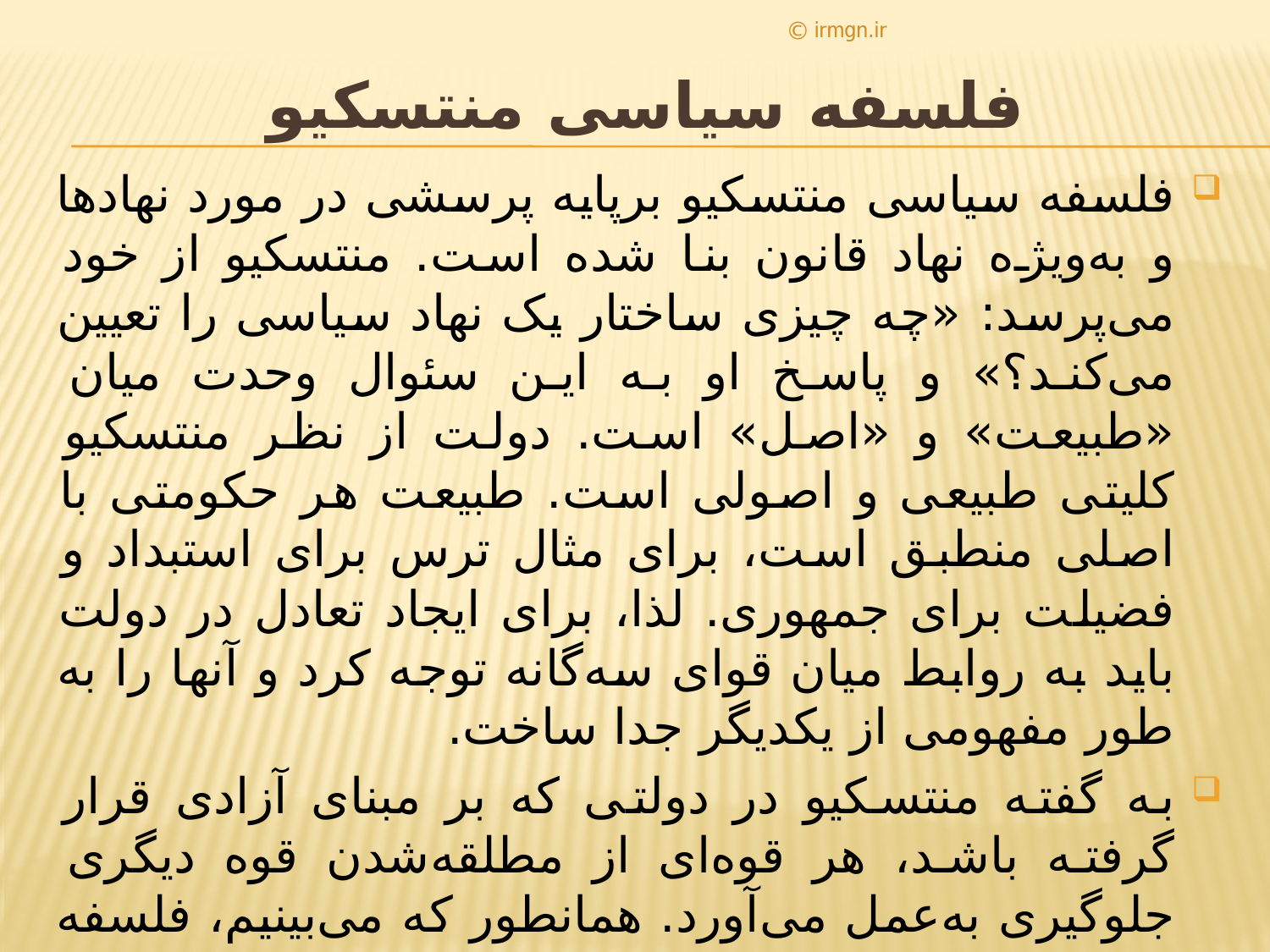

© irmgn.ir
# فلسفه سیاسی منتسکیو
فلسفه سیاسی منتسکیو برپایه پرسشی در مورد نهادها و به‌ویژه نهاد قانون بنا شده است. منتسکیو از خود می‌پرسد: «چه چیزی ساختار یک نهاد سیاسی را تعیین می‌کند؟» و پاسخ او به این سئوال وحدت میان «طبیعت» و «اصل» است. دولت از نظر منتسکیو کلیتی طبیعی و اصولی است. طبیعت هر حکومتی با اصلی منطبق است، برای مثال ترس برای استبداد و فضیلت برای جمهوری. لذا، برای ایجاد تعادل در دولت باید به روابط میان قوای سه‌گانه توجه کرد و آنها را به طور مفهومی از یکدیگر جدا ساخت.
به گفته منتسکیو در دولتی که بر مبنای آزادی قرار گرفته باشد، هر قوه‌ای از مطلقه‌شدن قوه دیگری جلوگیری به‌عمل می‌آورد. همانطور که می‌بینیم، فلسفه سیاسی منتسکیو برای اولین بار بر مبنای تفکیکی جامعه شناختی از اشکال گوناگون قدرت گرفته است و منتسکیو به‌عنوان جامعه‌شناسی مدرن این تفکیک و طبقه‌بندی را با بها دادن به قانون اساسی انگلستان در مقابل استبداد شاهی در فرانسه شکل می‌دهد.